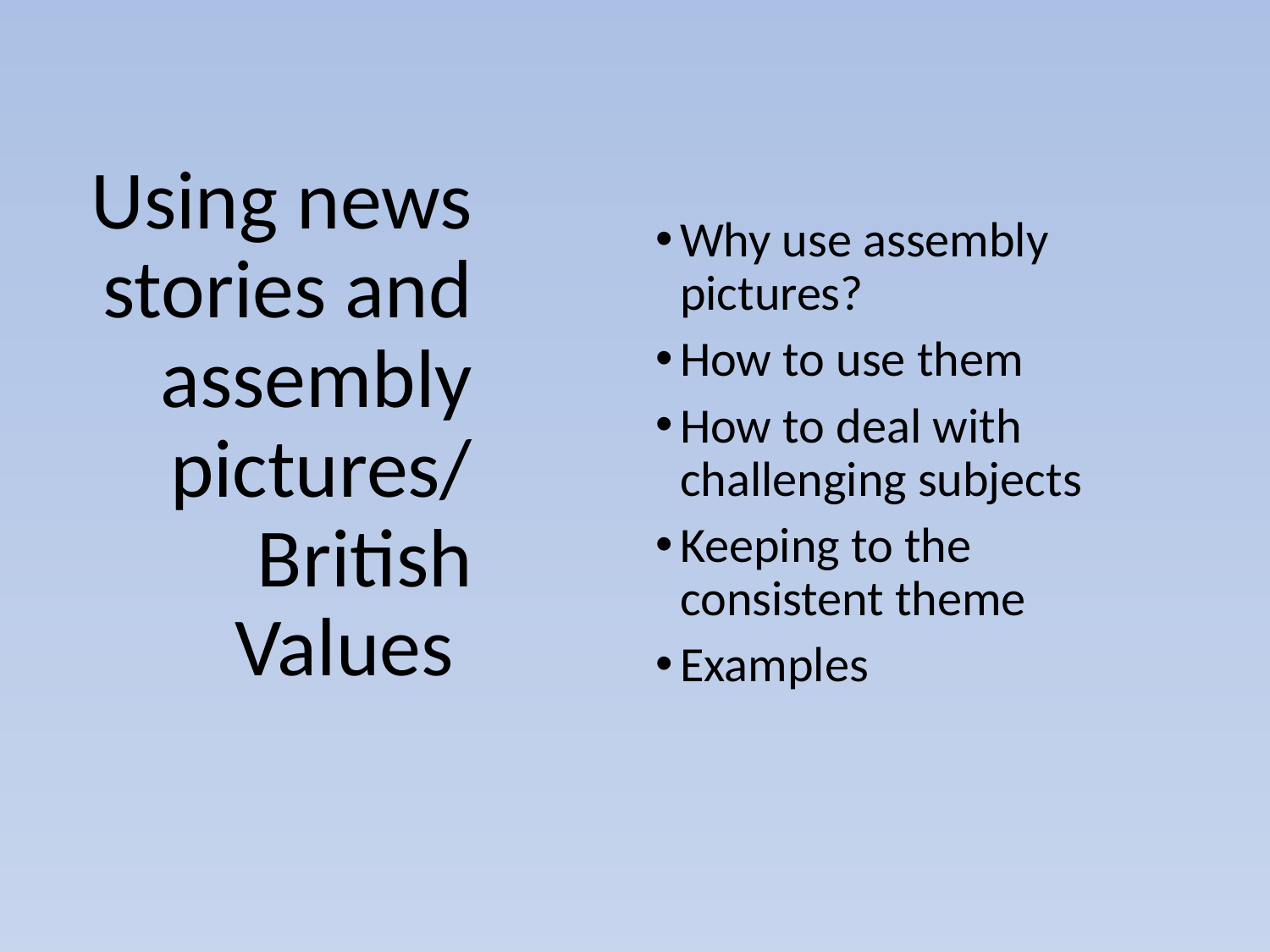

# Using news stories and assembly pictures/ British Values
Why use assembly pictures?
How to use them
How to deal with challenging subjects
Keeping to the consistent theme
Examples